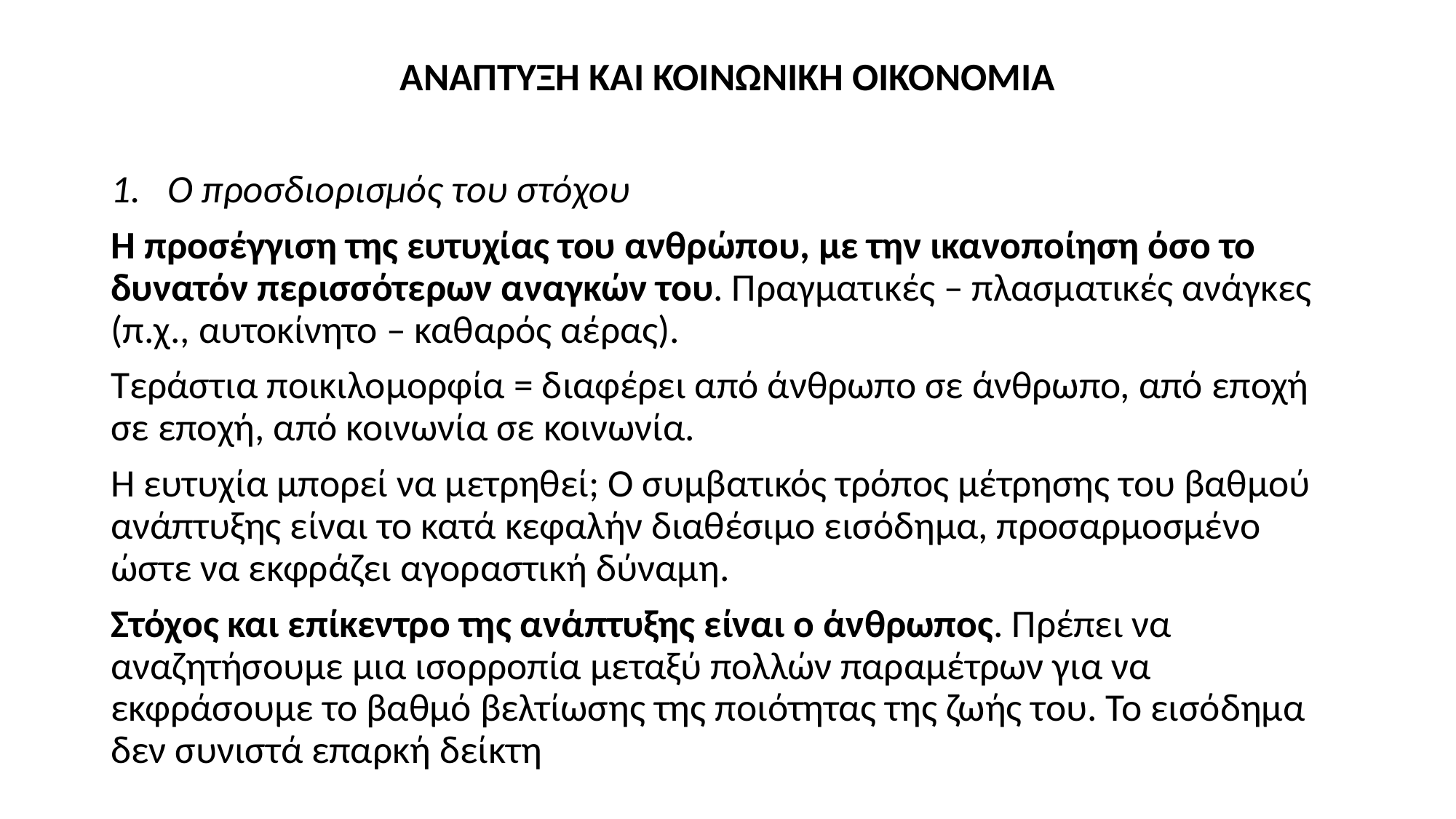

ΑΝΑΠΤΥΞΗ ΚΑΙ ΚΟΙΝΩΝΙΚΗ ΟΙΚΟΝΟΜΙΑ

Ο προσδιορισμός του στόχου
Η προσέγγιση της ευτυχίας του ανθρώπου, με την ικανοποίηση όσο το δυνατόν περισσότερων αναγκών του. Πραγματικές – πλασματικές ανάγκες (π.χ., αυτοκίνητο – καθαρός αέρας).
Τεράστια ποικιλομορφία = διαφέρει από άνθρωπο σε άνθρωπο, από εποχή σε εποχή, από κοινωνία σε κοινωνία.
Η ευτυχία μπορεί να μετρηθεί; Ο συμβατικός τρόπος μέτρησης του βαθμού ανάπτυξης είναι το κατά κεφαλήν διαθέσιμο εισόδημα, προσαρμοσμένο ώστε να εκφράζει αγοραστική δύναμη.
Στόχος και επίκεντρο της ανάπτυξης είναι ο άνθρωπος. Πρέπει να αναζητήσουμε μια ισορροπία μεταξύ πολλών παραμέτρων για να εκφράσουμε το βαθμό βελτίωσης της ποιότητας της ζωής του. Το εισόδημα δεν συνιστά επαρκή δείκτη